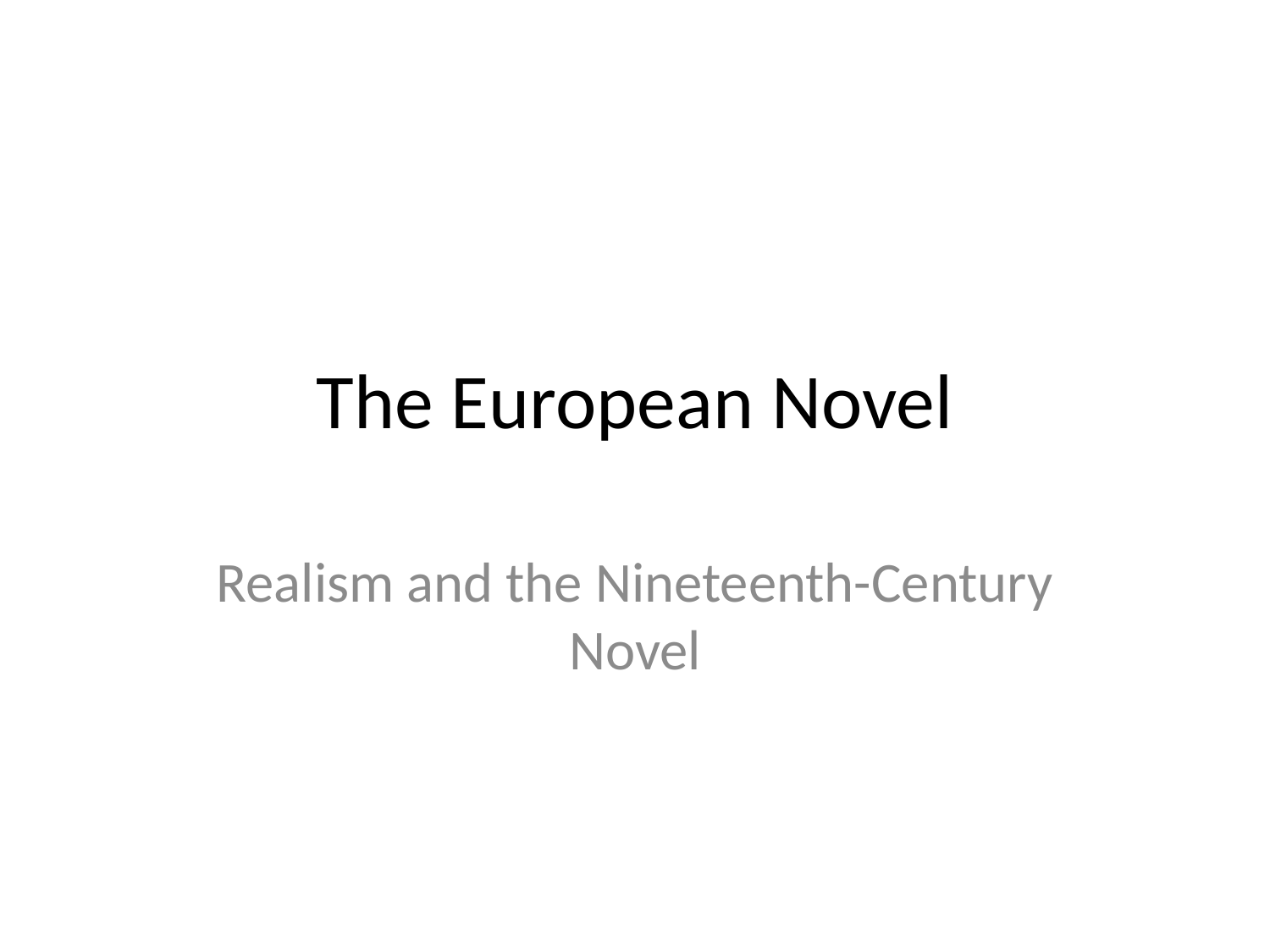

# The European Novel
Realism and the Nineteenth-Century Novel